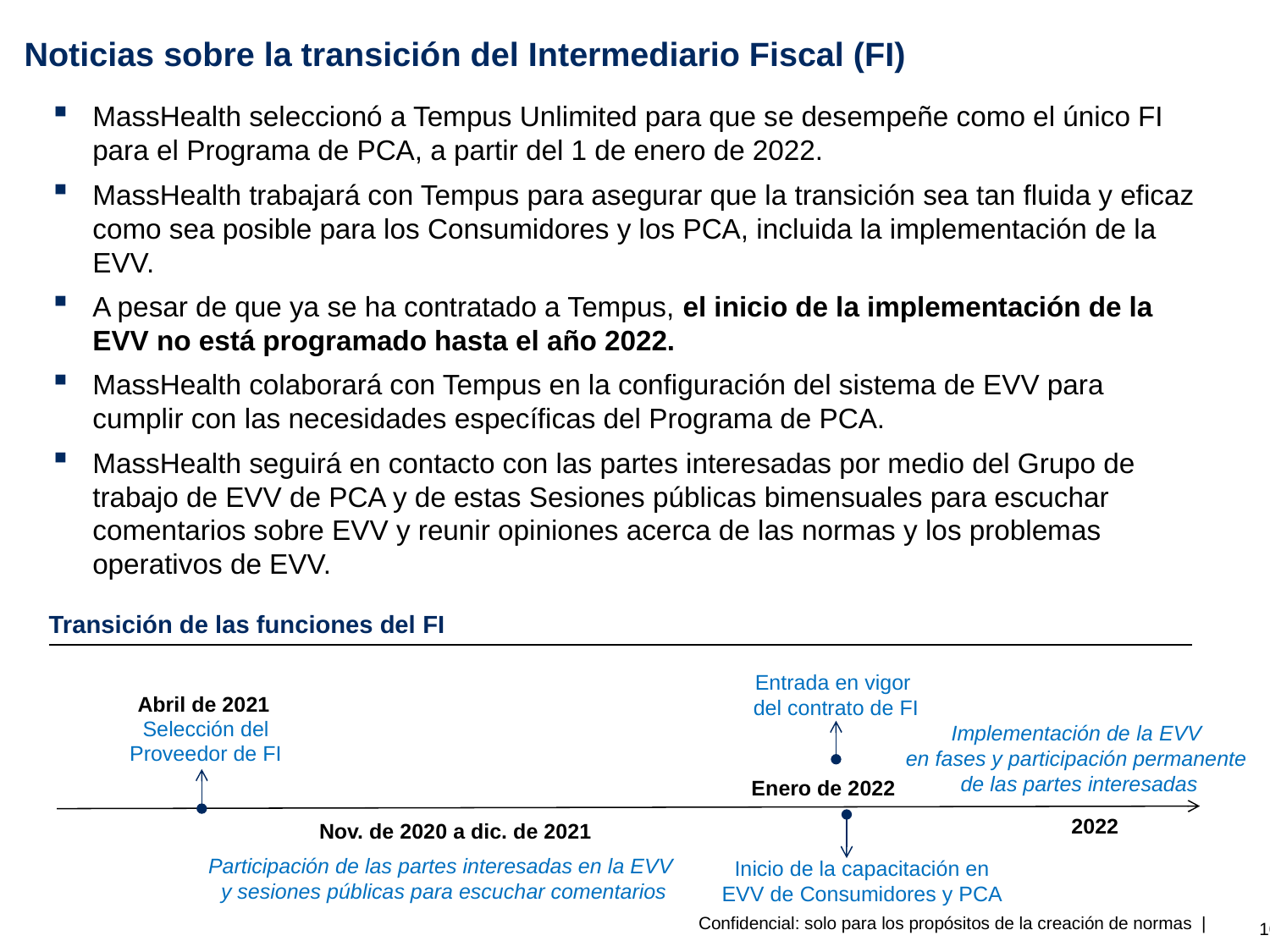

Noticias sobre la transición del Intermediario Fiscal (FI)
MassHealth seleccionó a Tempus Unlimited para que se desempeñe como el único FI para el Programa de PCA, a partir del 1 de enero de 2022.
MassHealth trabajará con Tempus para asegurar que la transición sea tan fluida y eficaz como sea posible para los Consumidores y los PCA, incluida la implementación de la EVV.
A pesar de que ya se ha contratado a Tempus, el inicio de la implementación de la EVV no está programado hasta el año 2022.
MassHealth colaborará con Tempus en la configuración del sistema de EVV para cumplir con las necesidades específicas del Programa de PCA.
MassHealth seguirá en contacto con las partes interesadas por medio del Grupo de trabajo de EVV de PCA y de estas Sesiones públicas bimensuales para escuchar comentarios sobre EVV y reunir opiniones acerca de las normas y los problemas operativos de EVV.
Transición de las funciones del FI
Entrada en vigor
del contrato de FI
Abril de 2021
Implementación de la EVV
en fases y participación permanente
de las partes interesadas
Selección del Proveedor de FI
Enero de 2022
2022
Nov. de 2020 a dic. de 2021
Inicio de la capacitación en EVV de Consumidores y PCA
Participación de las partes interesadas en la EVV
y sesiones públicas para escuchar comentarios